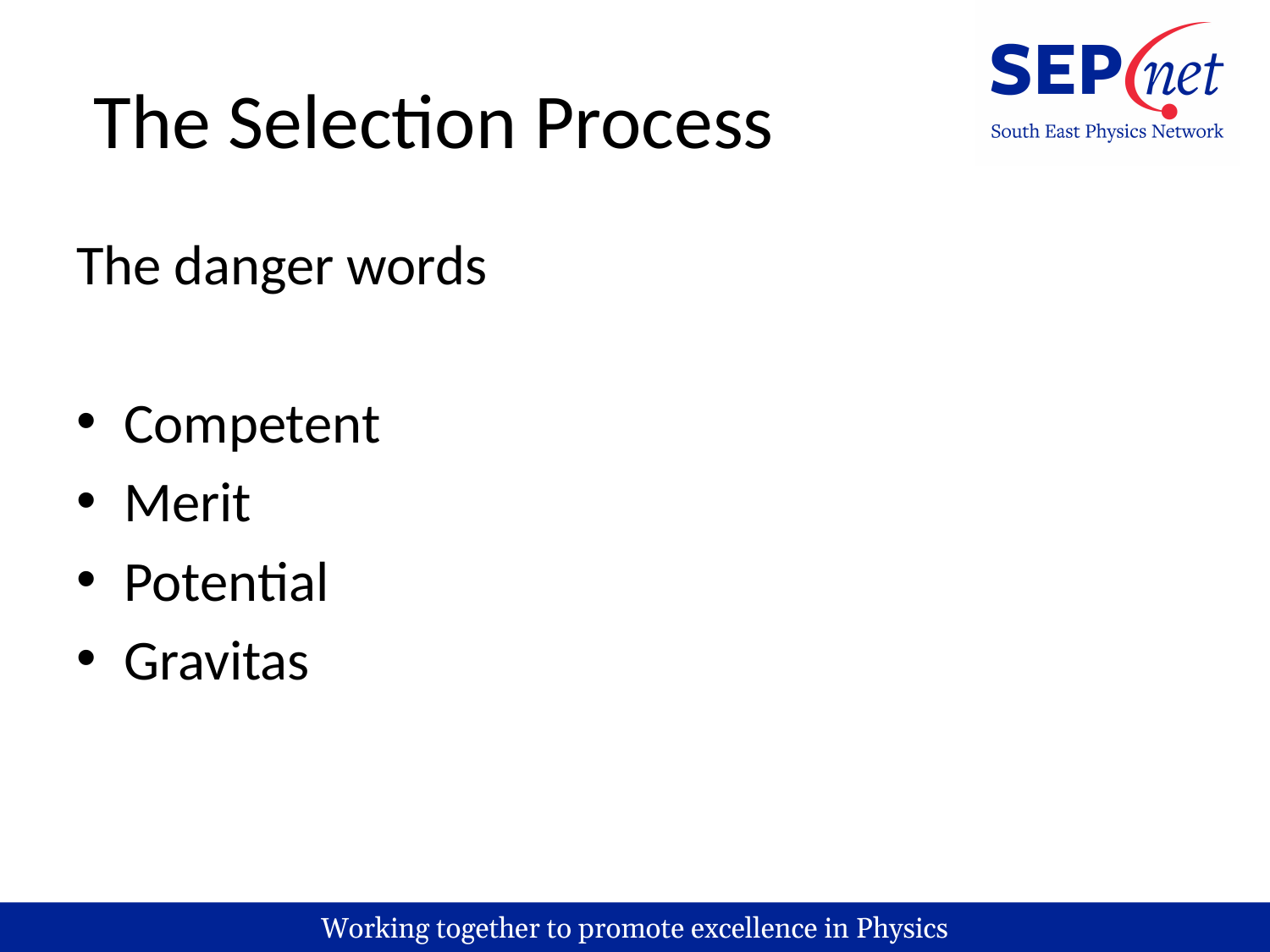

# The Selection Process
The danger words

Competent
Merit
Potential
Gravitas